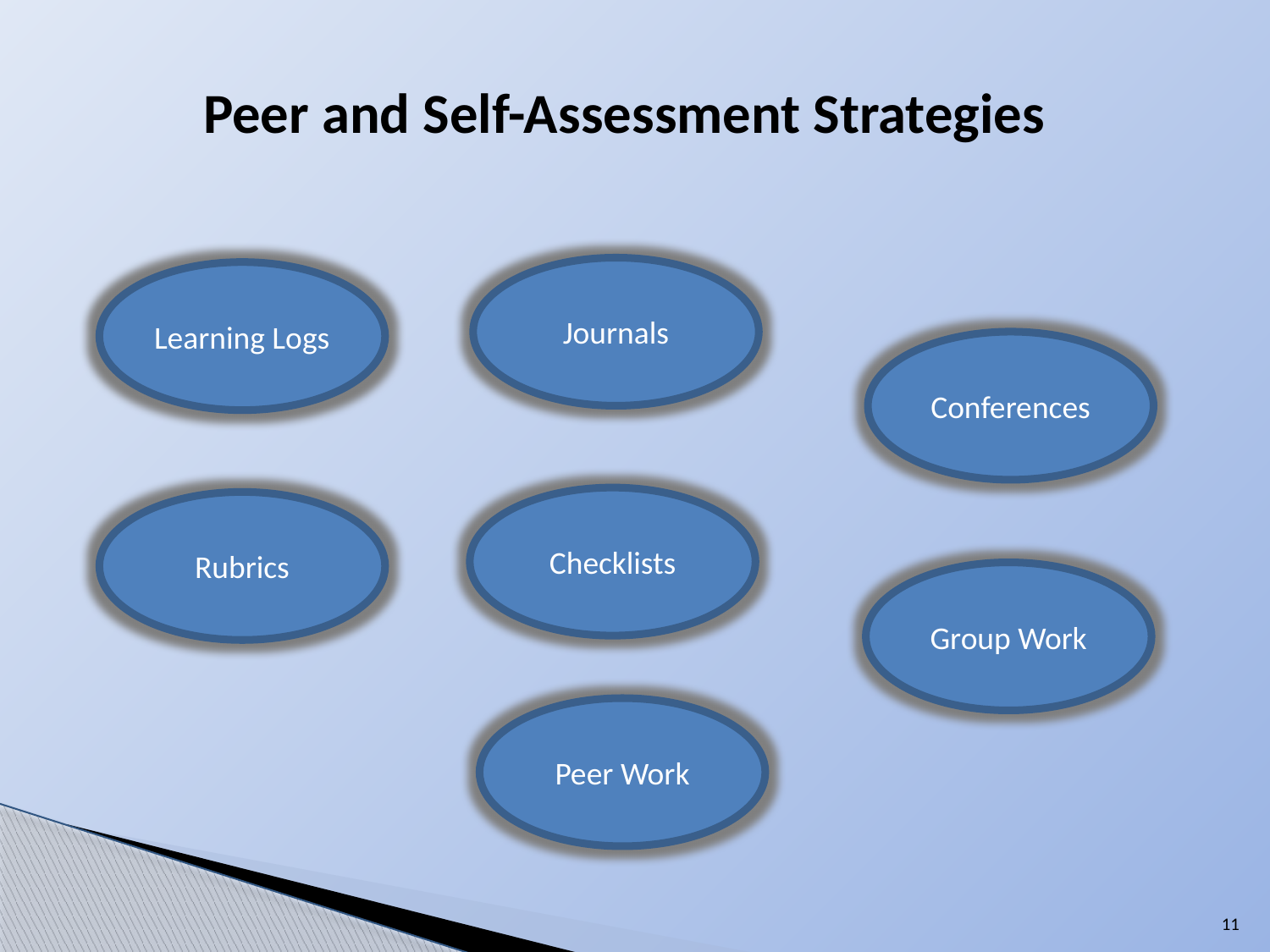

# Peer and Self-Assessment Strategies
Journals
Learning Logs
Conferences
Checklists
Rubrics
Group Work
Peer Work
11